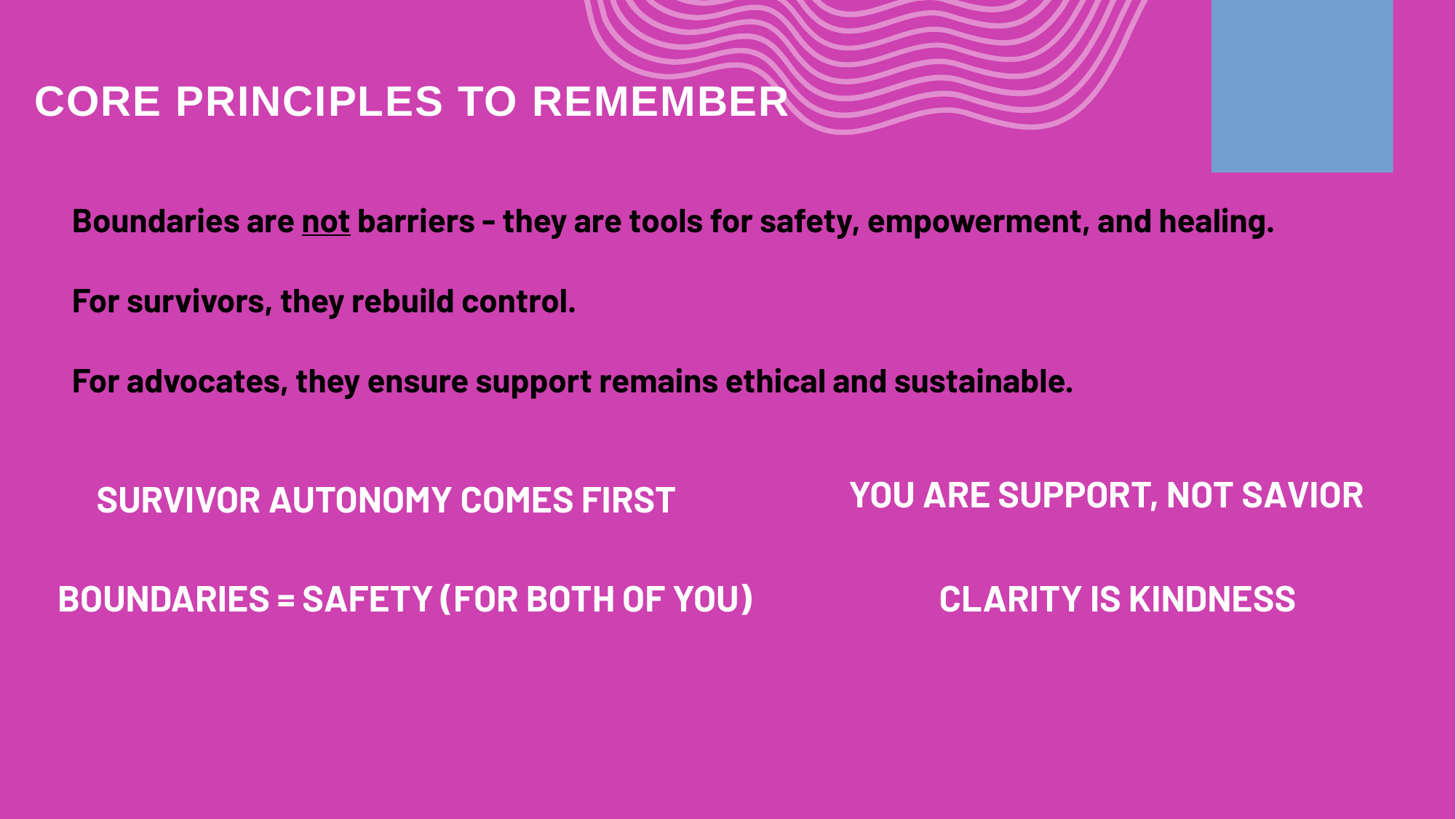

# CORE PRINCIPLES TO REMEMBER
Boundaries are not barriers - they are tools for safety, empowerment, and healing.
For survivors, they rebuild control.

For advocates, they ensure support remains ethical and sustainable.
YOU ARE SUPPORT, NOT SAVIOR
SURVIVOR AUTONOMY COMES FIRST
CLARITY IS KINDNESS
BOUNDARIES = SAFETY (FOR BOTH OF YOU)